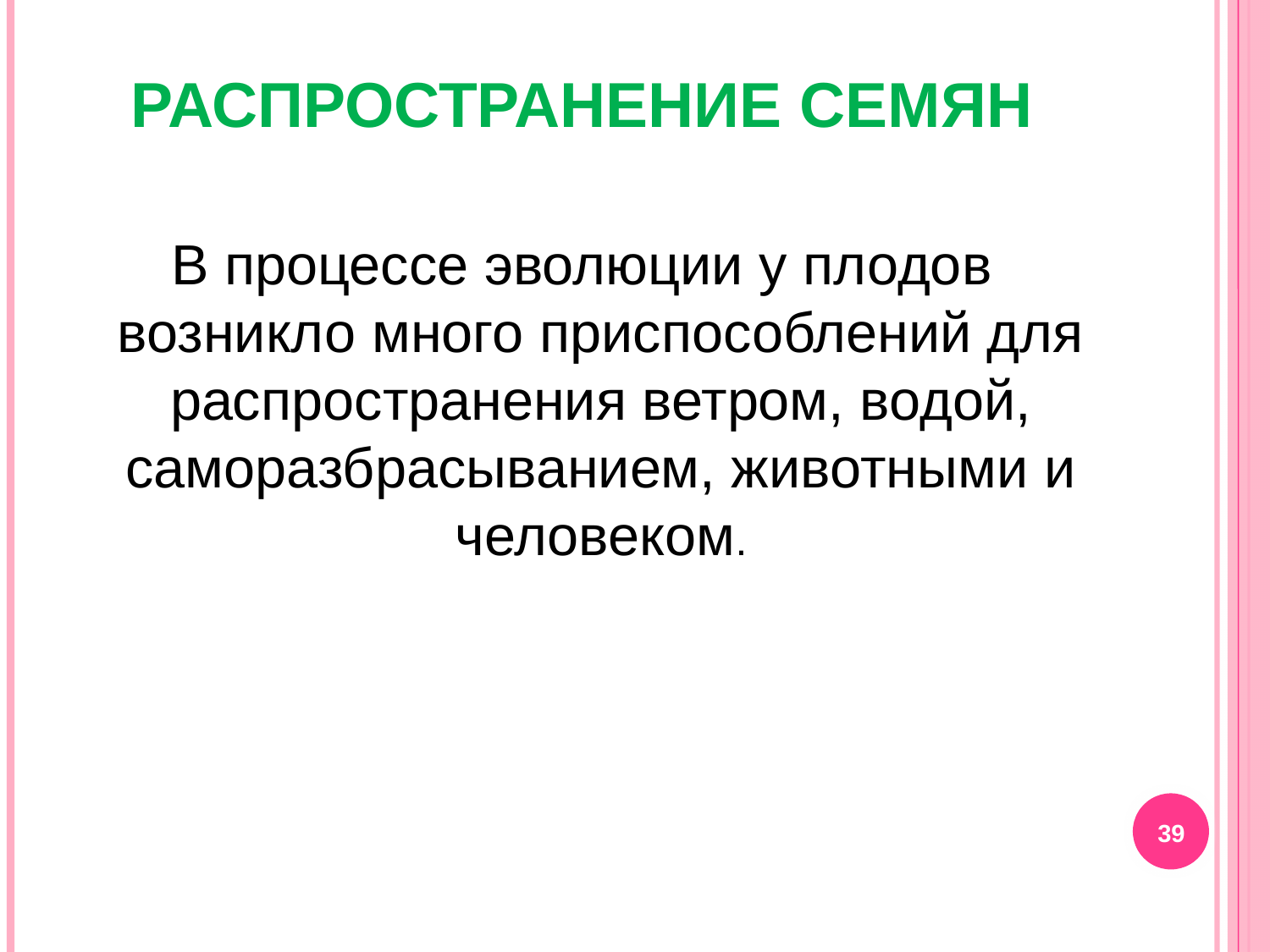

# Распространение семян
В процессе эволюции у плодов возникло много приспособлений для распространения ветром, водой, саморазбрасыванием, животными и человеком.
39